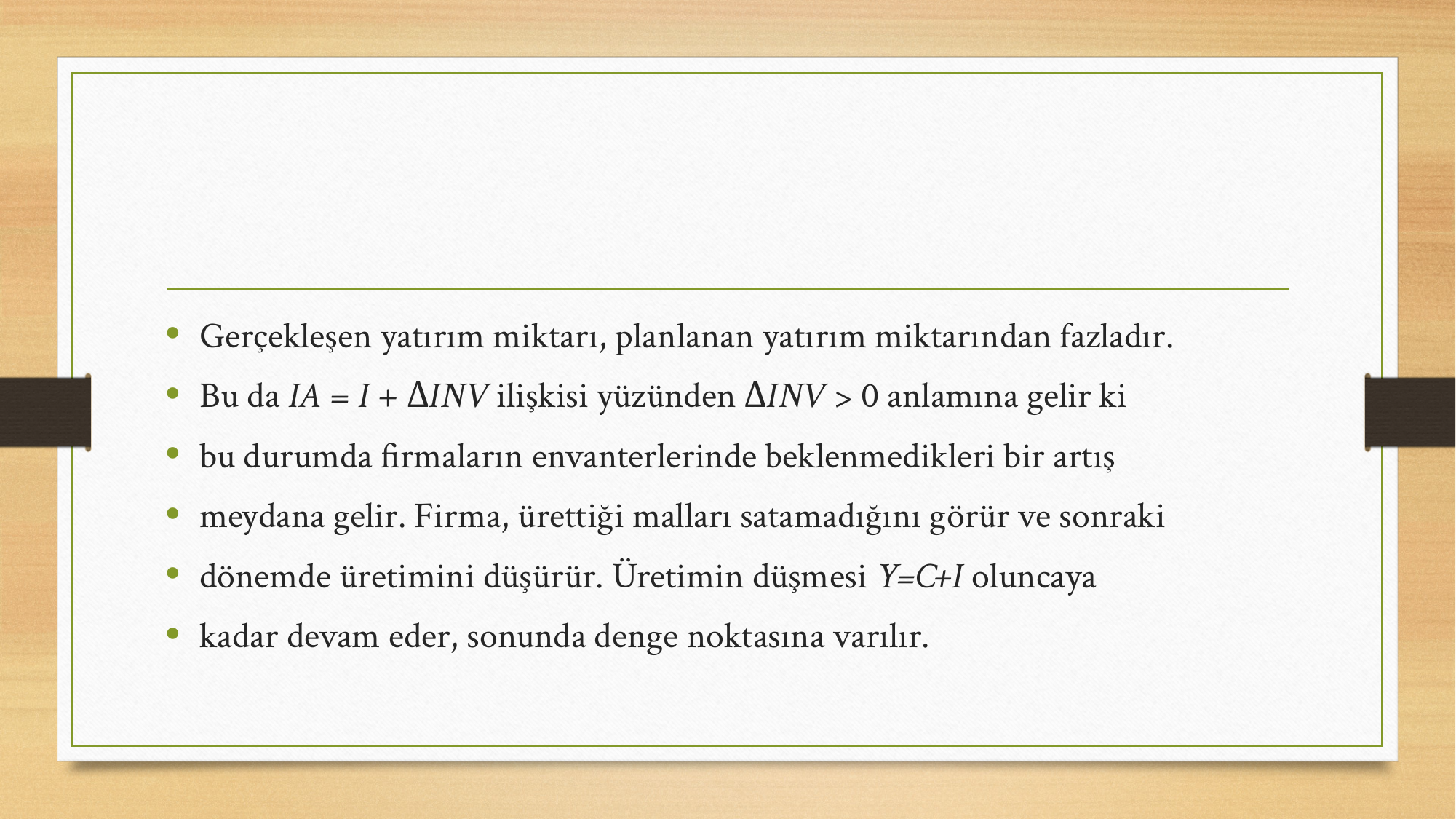

#
Gerçekleşen yatırım miktarı, planlanan yatırım miktarından fazladır.
Bu da IA = I + ΔINV ilişkisi yüzünden ΔINV > 0 anlamına gelir ki
bu durumda firmaların envanterlerinde beklenmedikleri bir artış
meydana gelir. Firma, ürettiği malları satamadığını görür ve sonraki
dönemde üretimini düşürür. Üretimin düşmesi Y=C+I oluncaya
kadar devam eder, sonunda denge noktasına varılır.